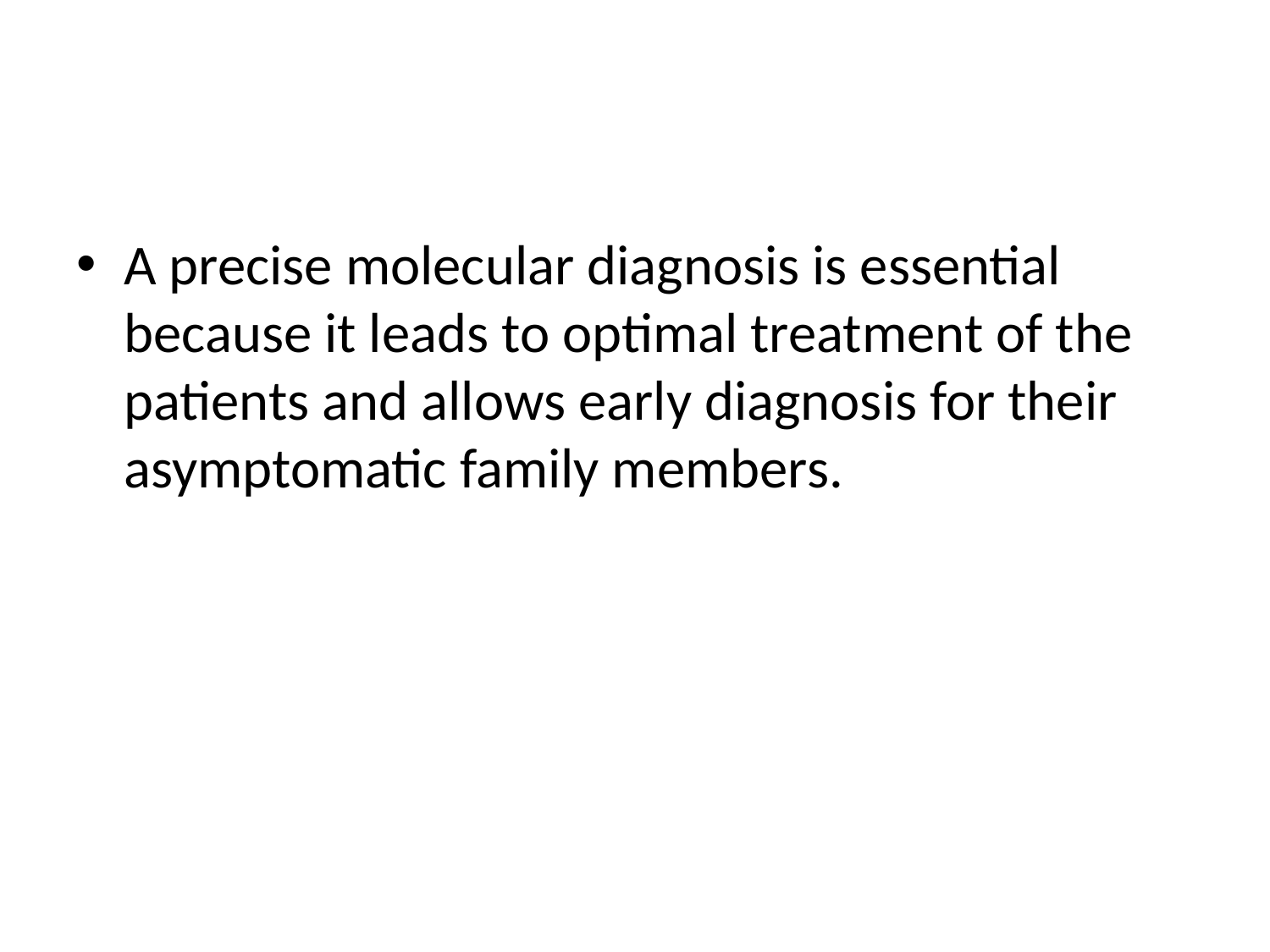

#
A precise molecular diagnosis is essential because it leads to optimal treatment of the patients and allows early diagnosis for their asymptomatic family members.